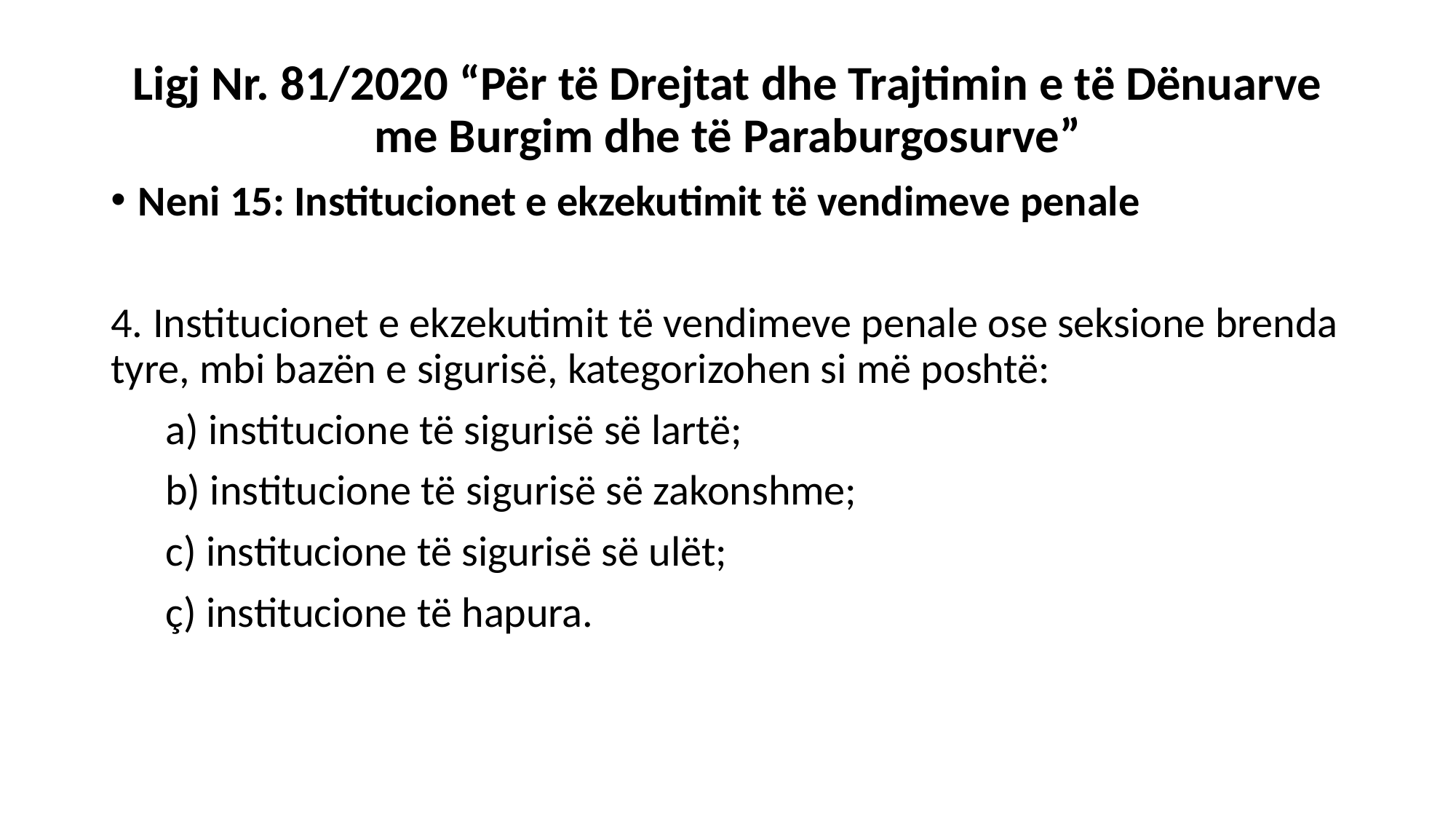

# Ligj Nr. 81/2020 “Për të Drejtat dhe Trajtimin e të Dënuarve me Burgim dhe të Paraburgosurve”
Neni 15: Institucionet e ekzekutimit të vendimeve penale

4. Institucionet e ekzekutimit të vendimeve penale ose seksione brenda tyre, mbi bazën e sigurisë, kategorizohen si më poshtë:
a) institucione të sigurisë së lartë;
b) institucione të sigurisë së zakonshme;
c) institucione të sigurisë së ulët;
ç) institucione të hapura.